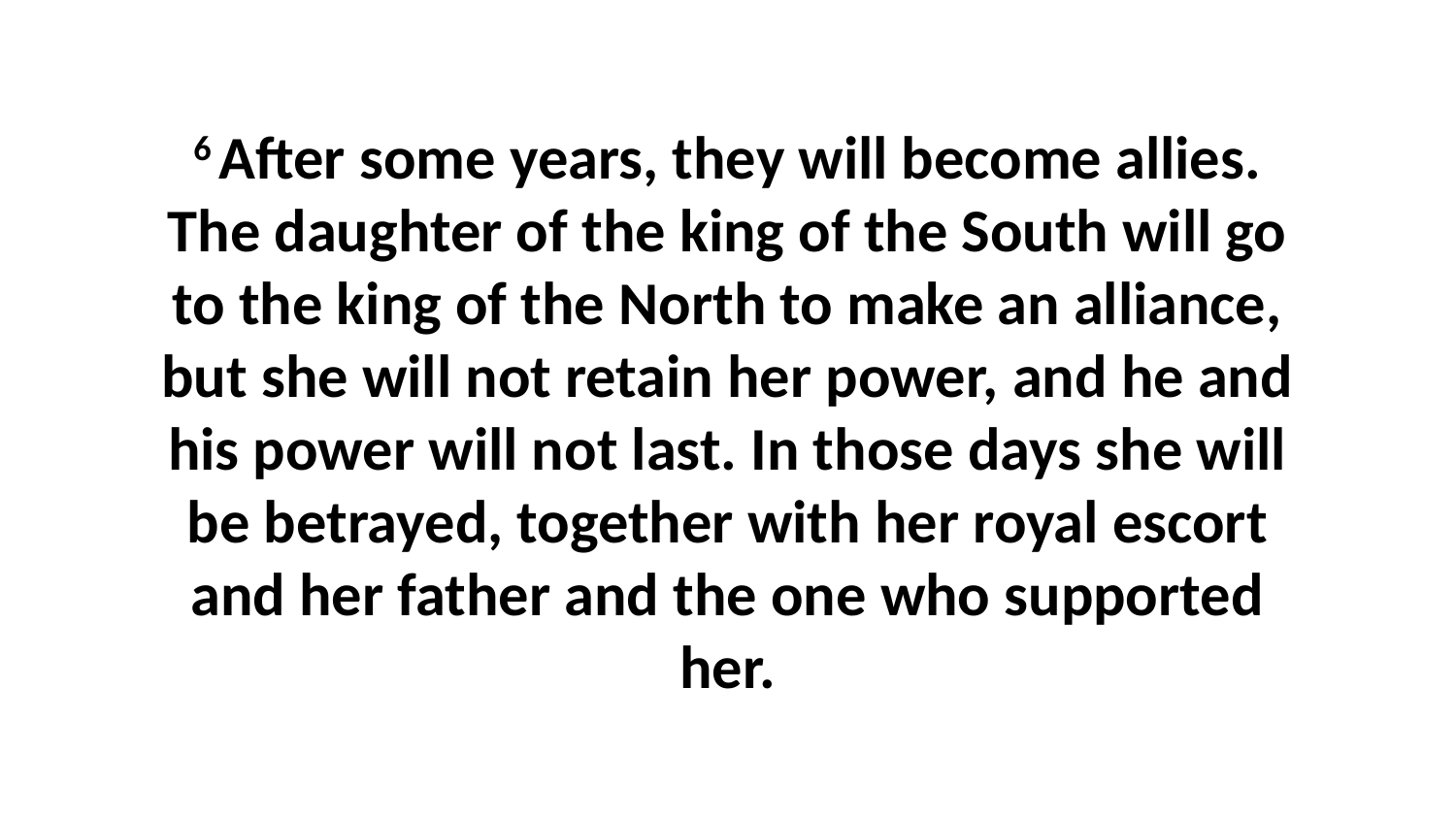

6 After some years, they will become allies. The daughter of the king of the South will go to the king of the North to make an alliance, but she will not retain her power, and he and his power will not last. In those days she will be betrayed, together with her royal escort and her father and the one who supported her.